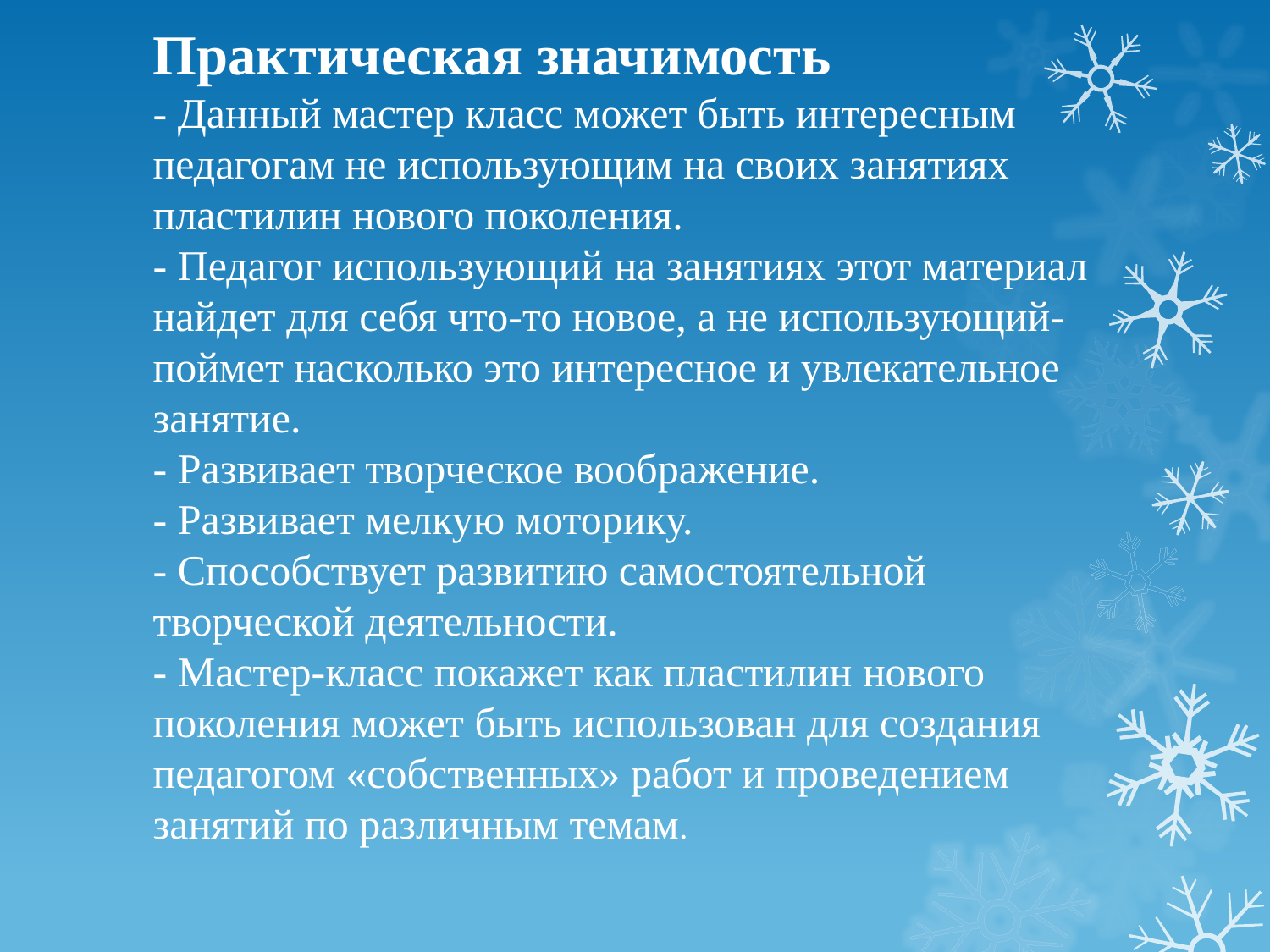

# Практическая значимость - Данный мастер класс может быть интересным педагогам не использующим на своих занятиях  пластилин нового поколения. - Педагог использующий на занятиях этот материал найдет для себя что-то новое, а не использующий-поймет насколько это интересное и увлекательное занятие. - Развивает творческое воображение. - Развивает мелкую моторику. - Способствует развитию самостоятельной творческой деятельности. - Мастер-класс покажет как пластилин нового поколения может быть использован для создания педагогом «собственных» работ и проведением занятий по различным темам.